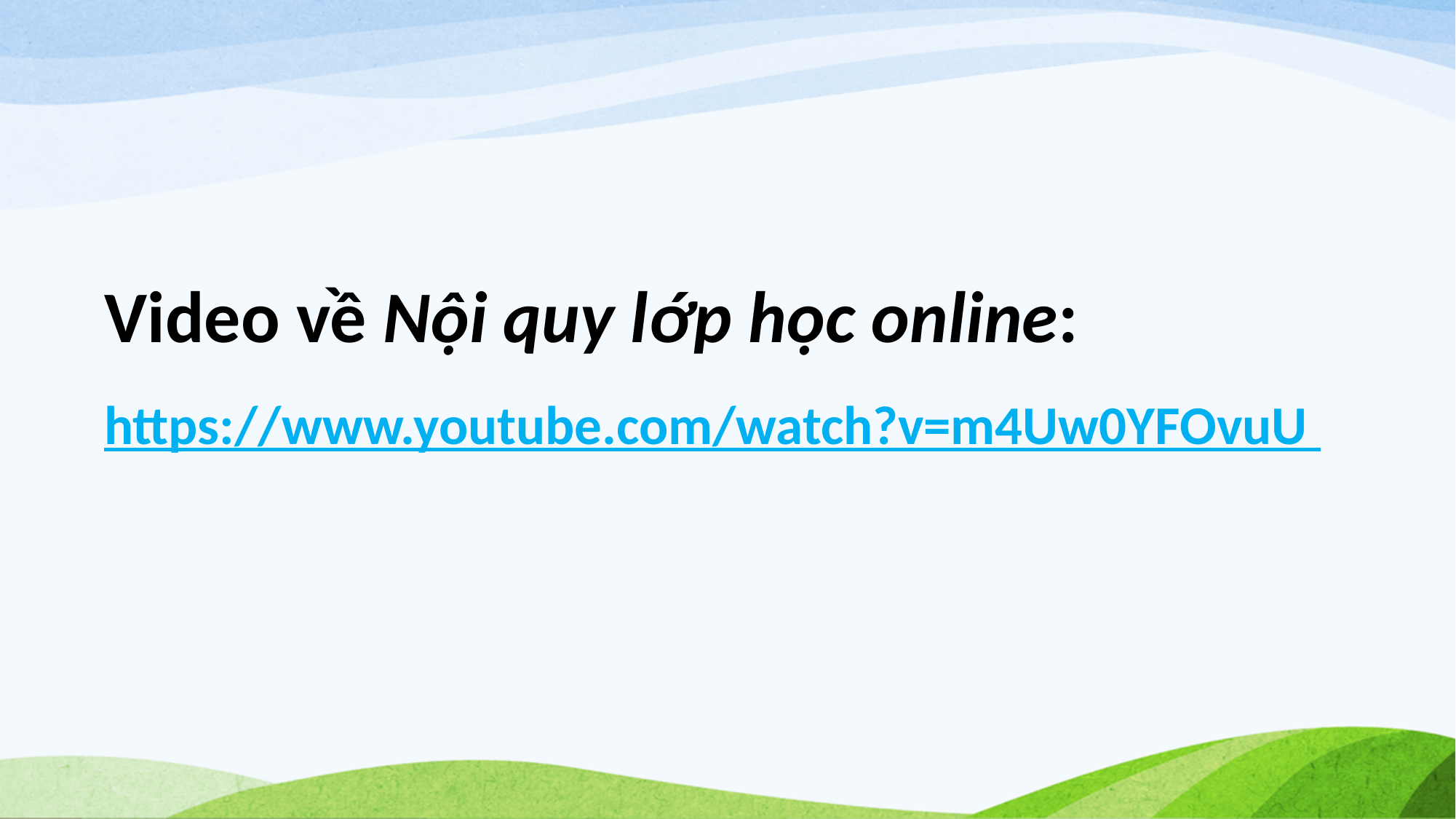

# Video về Nội quy lớp học online: https://www.youtube.com/watch?v=m4Uw0YFOvuU